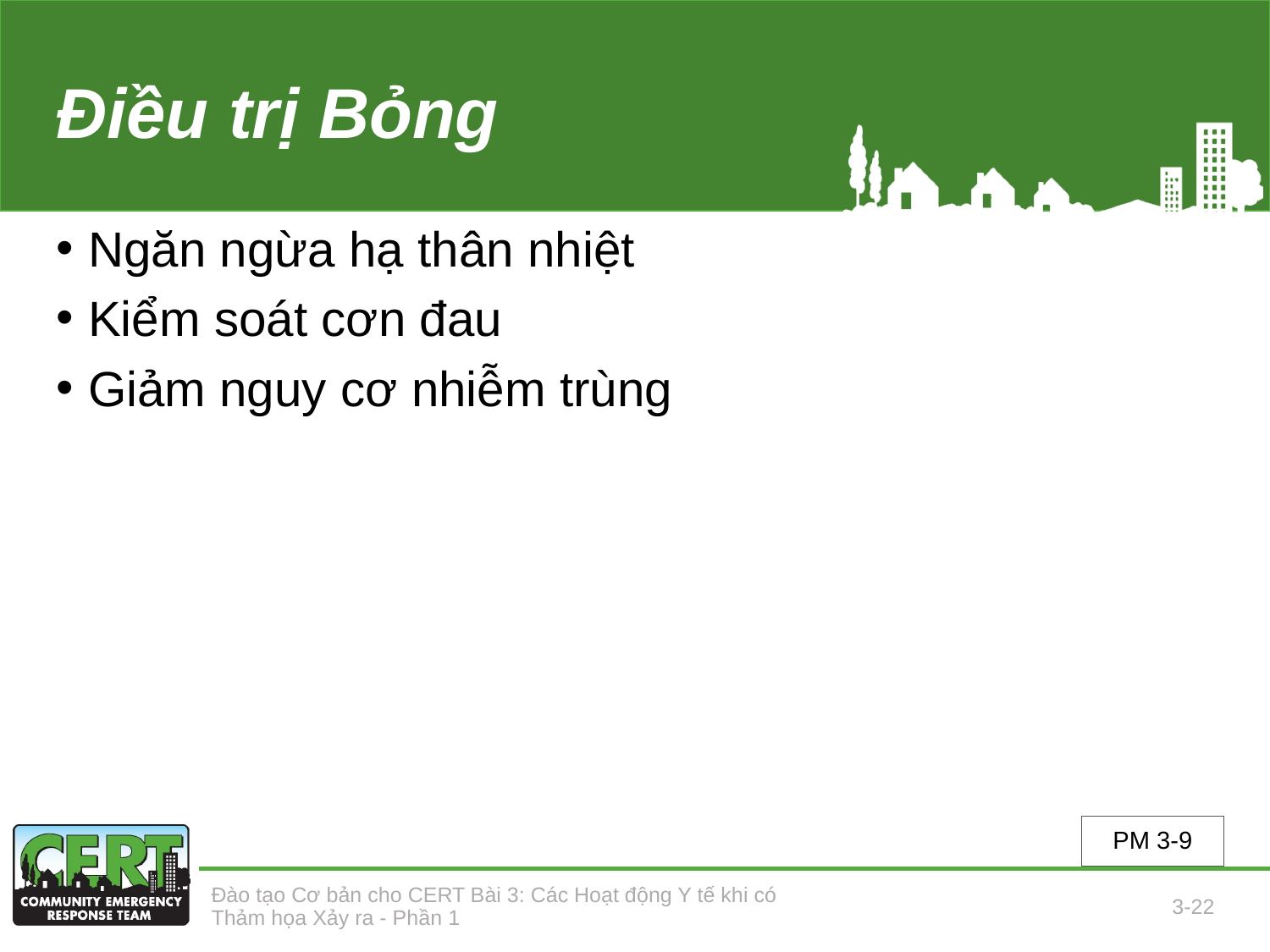

# Điều trị Bỏng
Ngăn ngừa hạ thân nhiệt
Kiểm soát cơn đau
Giảm nguy cơ nhiễm trùng
PM 3-9
Đào tạo Cơ bản cho CERT Bài 3: Các Hoạt động Y tế khi có Thảm họa Xảy ra - Phần 1
3-22